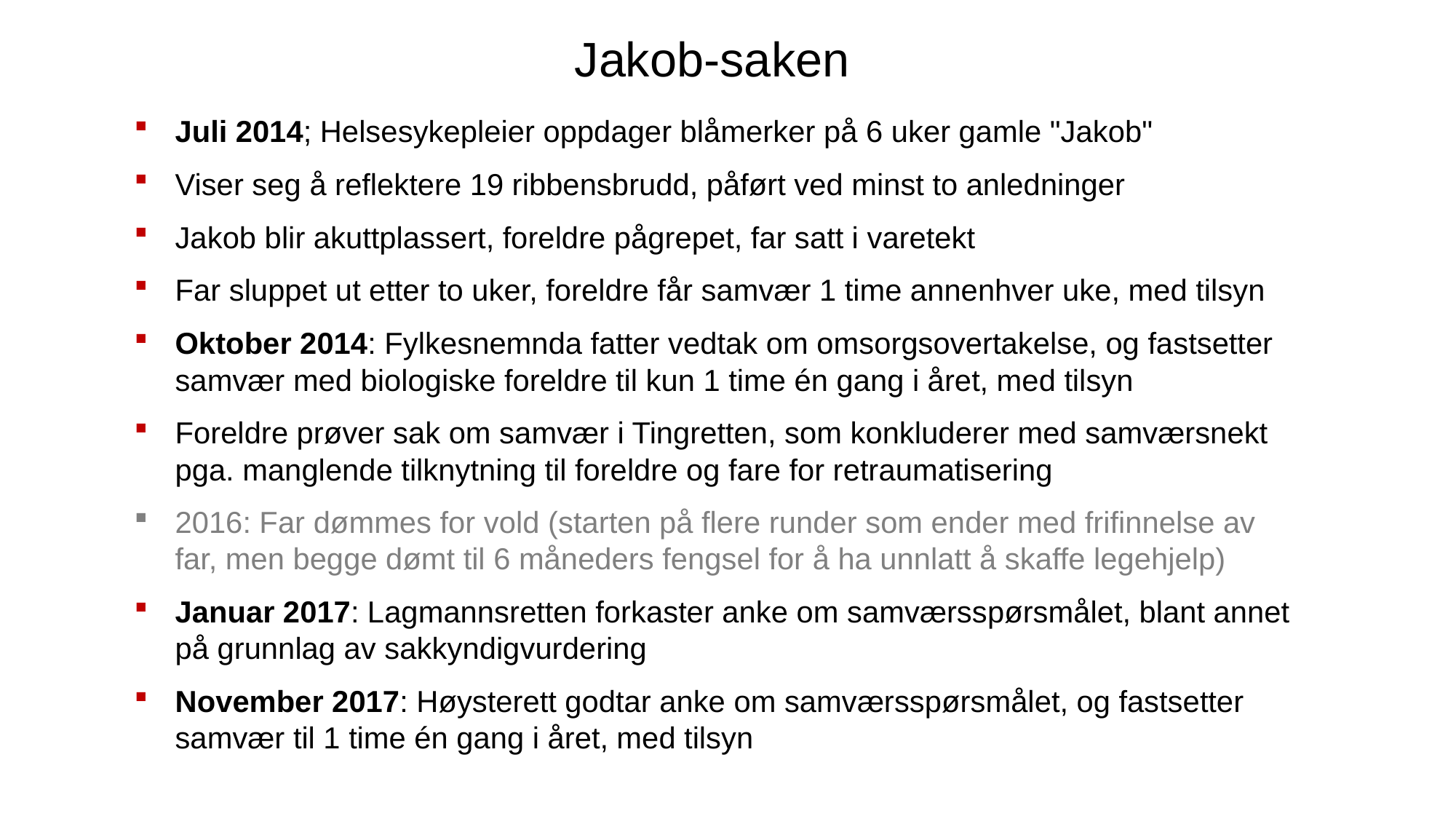

# Jakob-saken
Juli 2014; Helsesykepleier oppdager blåmerker på 6 uker gamle "Jakob"
Viser seg å reflektere 19 ribbensbrudd, påført ved minst to anledninger
Jakob blir akuttplassert, foreldre pågrepet, far satt i varetekt
Far sluppet ut etter to uker, foreldre får samvær 1 time annenhver uke, med tilsyn
Oktober 2014: Fylkesnemnda fatter vedtak om omsorgsovertakelse, og fastsetter samvær med biologiske foreldre til kun 1 time én gang i året, med tilsyn
Foreldre prøver sak om samvær i Tingretten, som konkluderer med samværsnekt pga. manglende tilknytning til foreldre og fare for retraumatisering
2016: Far dømmes for vold (starten på flere runder som ender med frifinnelse av far, men begge dømt til 6 måneders fengsel for å ha unnlatt å skaffe legehjelp)
Januar 2017: Lagmannsretten forkaster anke om samværsspørsmålet, blant annet på grunnlag av sakkyndigvurdering
November 2017: Høysterett godtar anke om samværsspørsmålet, og fastsetter samvær til 1 time én gang i året, med tilsyn